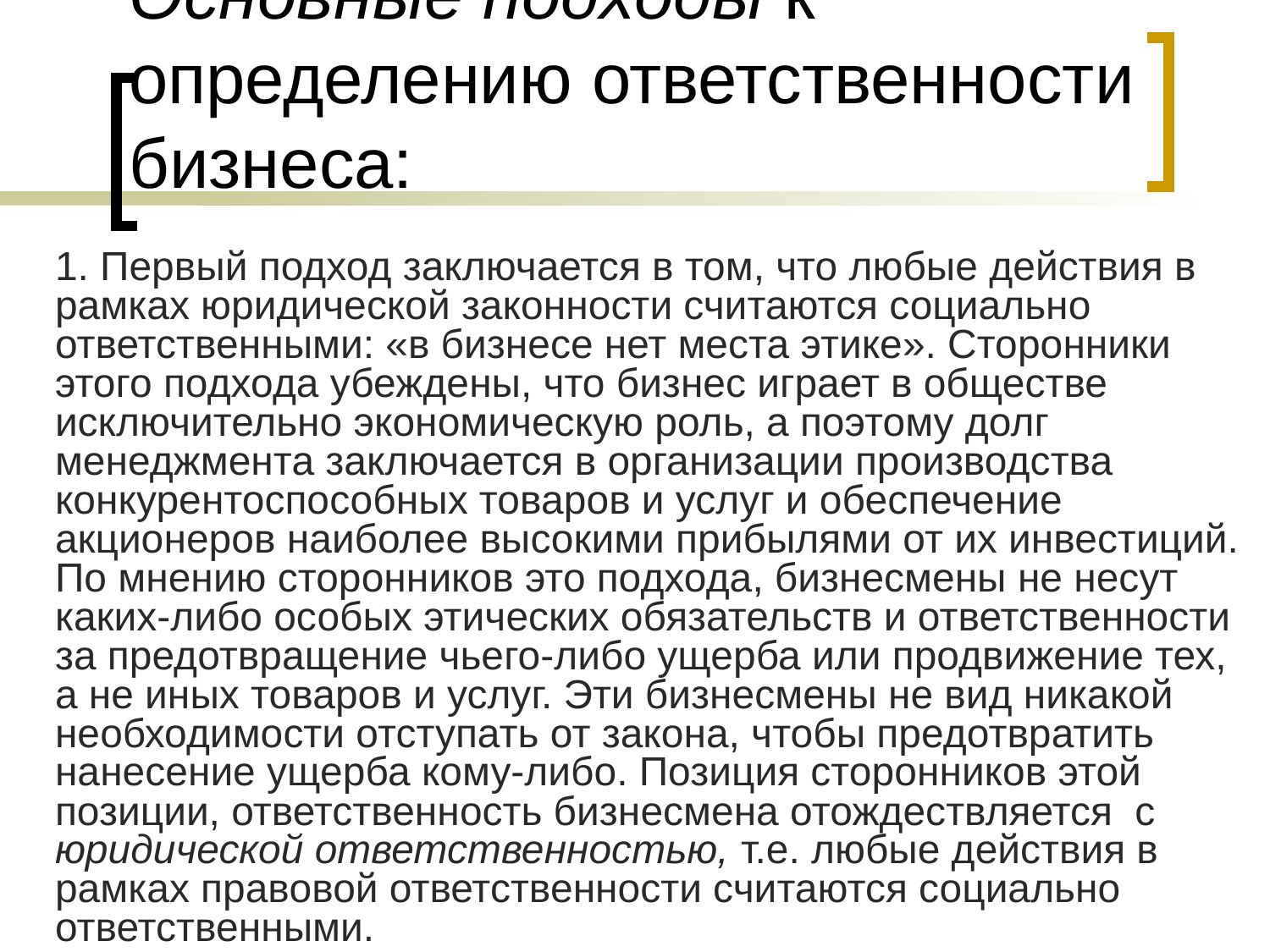

# Основные подходы к определению ответственности бизнеса:
1. Первый подход заключается в том, что любые действия в рамках юридической законности считаются социально ответственными: «в бизнесе нет места этике». Сторонники этого подхода убеждены, что бизнес играет в обществе исключительно экономическую роль, а поэтому долг менеджмента заключается в организации производства конкурентоспособных товаров и услуг и обеспечение акционеров наиболее высокими прибылями от их инвестиций. По мнению сторонников это подхода, бизнесмены не несут каких-либо особых этических обязательств и ответственности за предотвращение чьего-либо ущерба или продвижение тех, а не иных товаров и услуг. Эти бизнесмены не вид никакой необходимости отступать от закона, чтобы предотвратить нанесение ущерба кому-либо. Позиция сторонников этой позиции, ответственность бизнесмена отождествляется  с юридической ответственностью, т.е. любые действия в рамках правовой ответственности считаются социально ответственными.